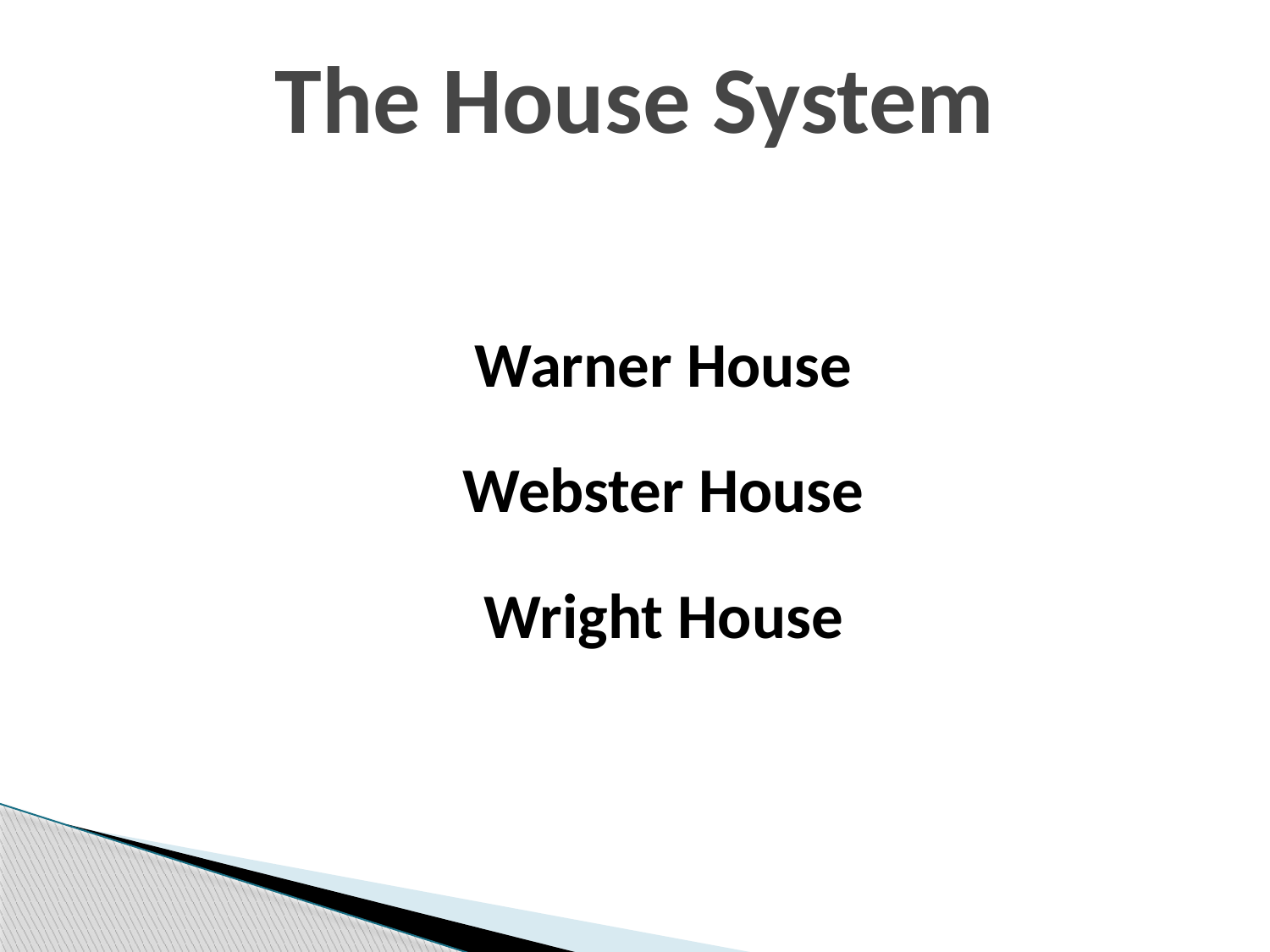

# The House System
Warner House
Webster House
Wright House